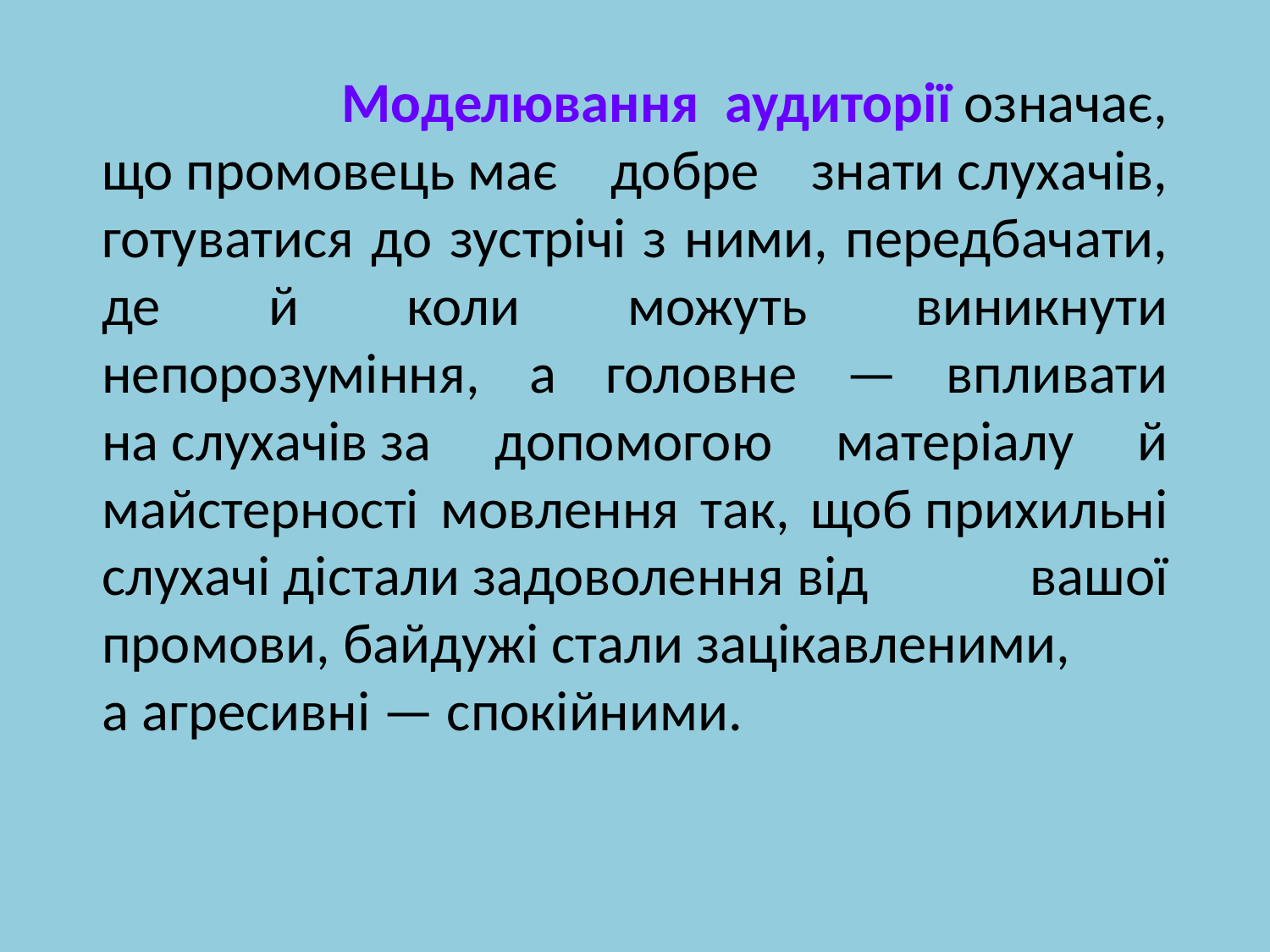

Моделювання  аудиторії означає, що промовець має добре знати слухачів, готуватися до зустрічі з ними, передбачати, де й коли можуть виникнути непорозуміння, а головне — впливати на слухачів за допомогою матеріалу й майстерності мовлення так, щоб прихильні слухачі дістали задоволення від вашої промови, байдужі стали зацікавленими, а агресивні — спокійними.